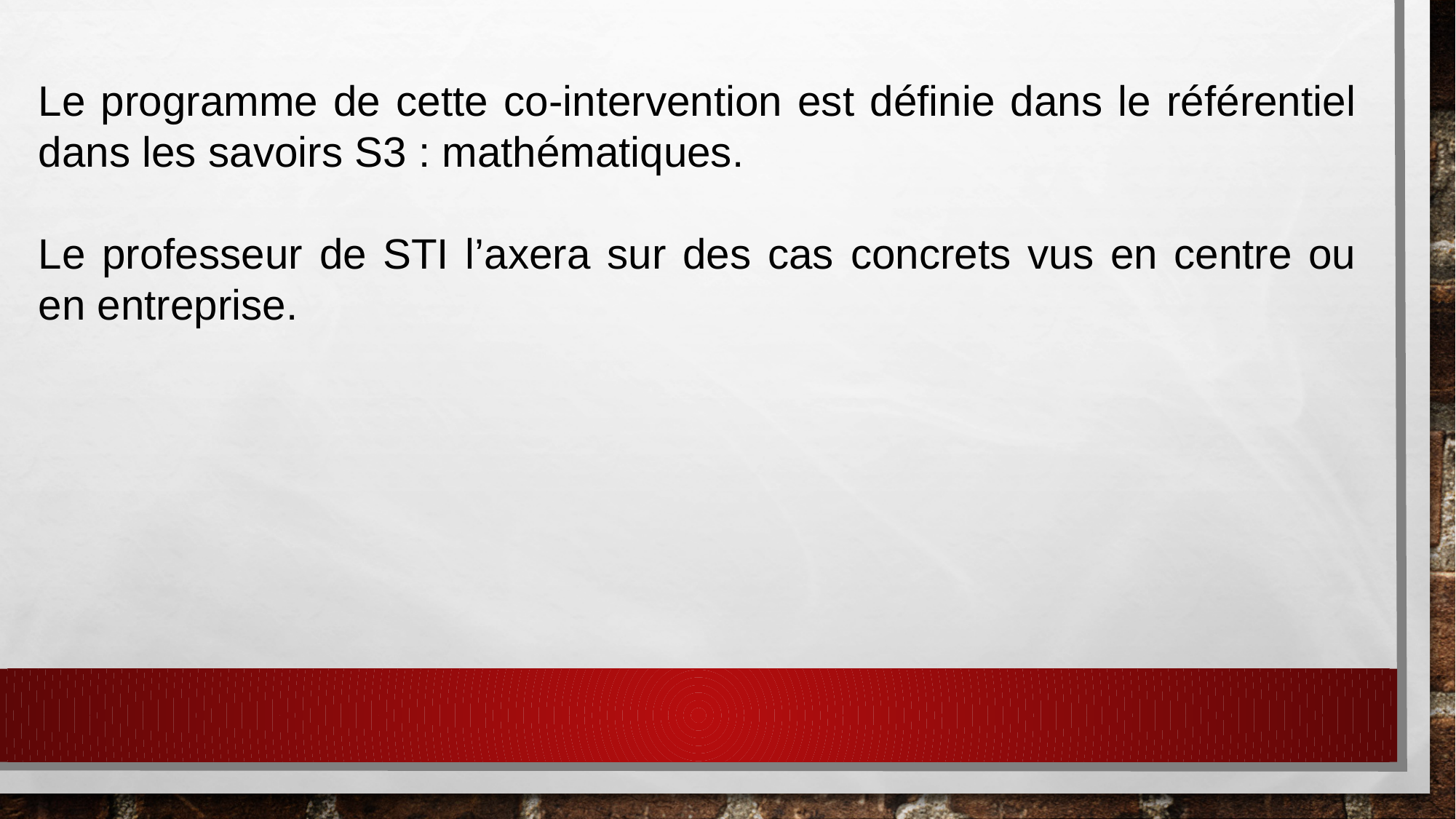

Le programme de cette co-intervention est définie dans le référentiel dans les savoirs S3 : mathématiques.

Le professeur de STI l’axera sur des cas concrets vus en centre ou en entreprise.